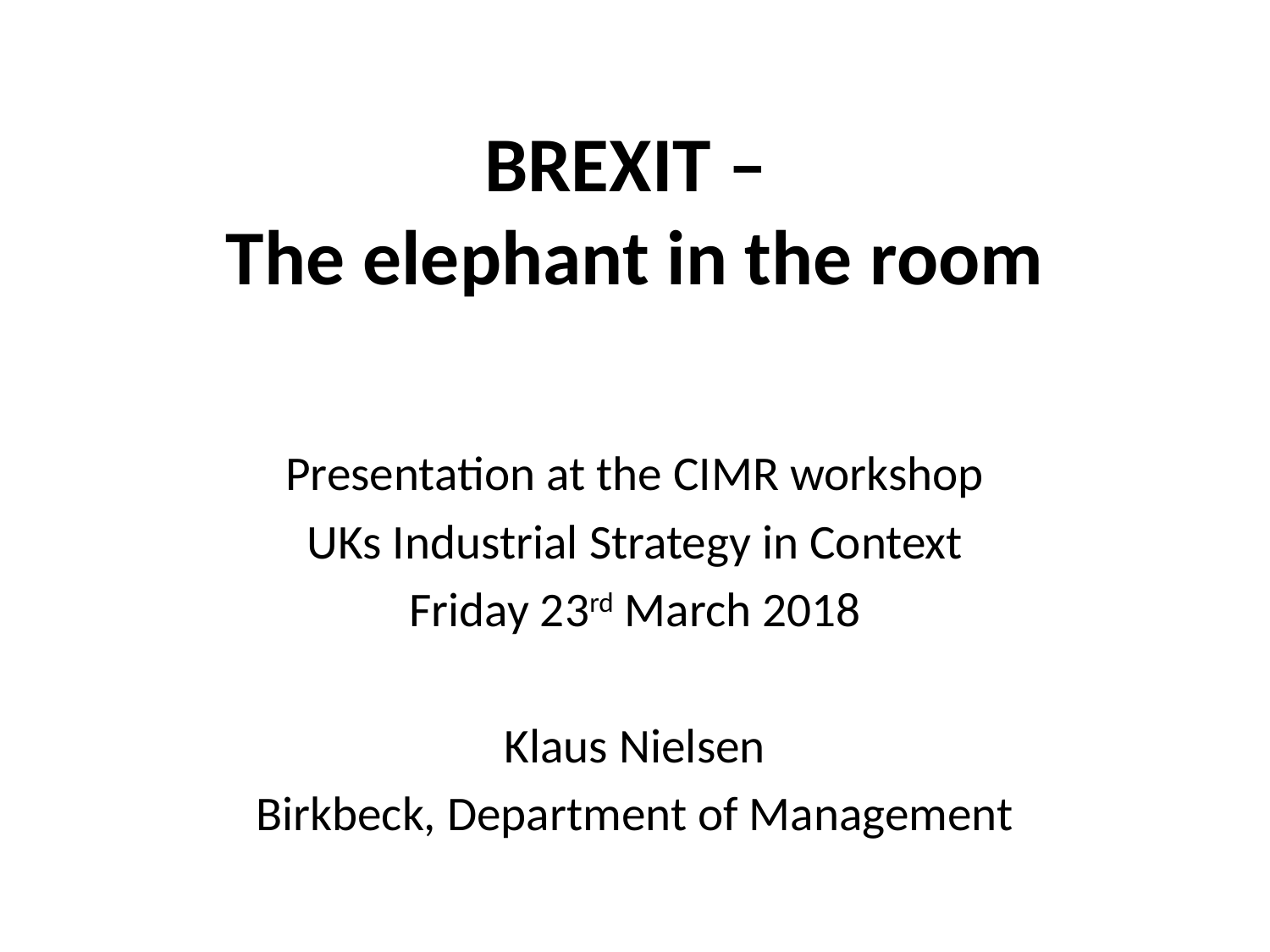

# BREXIT – The elephant in the room
Presentation at the CIMR workshop
UKs Industrial Strategy in Context
Friday 23rd March 2018

Klaus Nielsen
Birkbeck, Department of Management